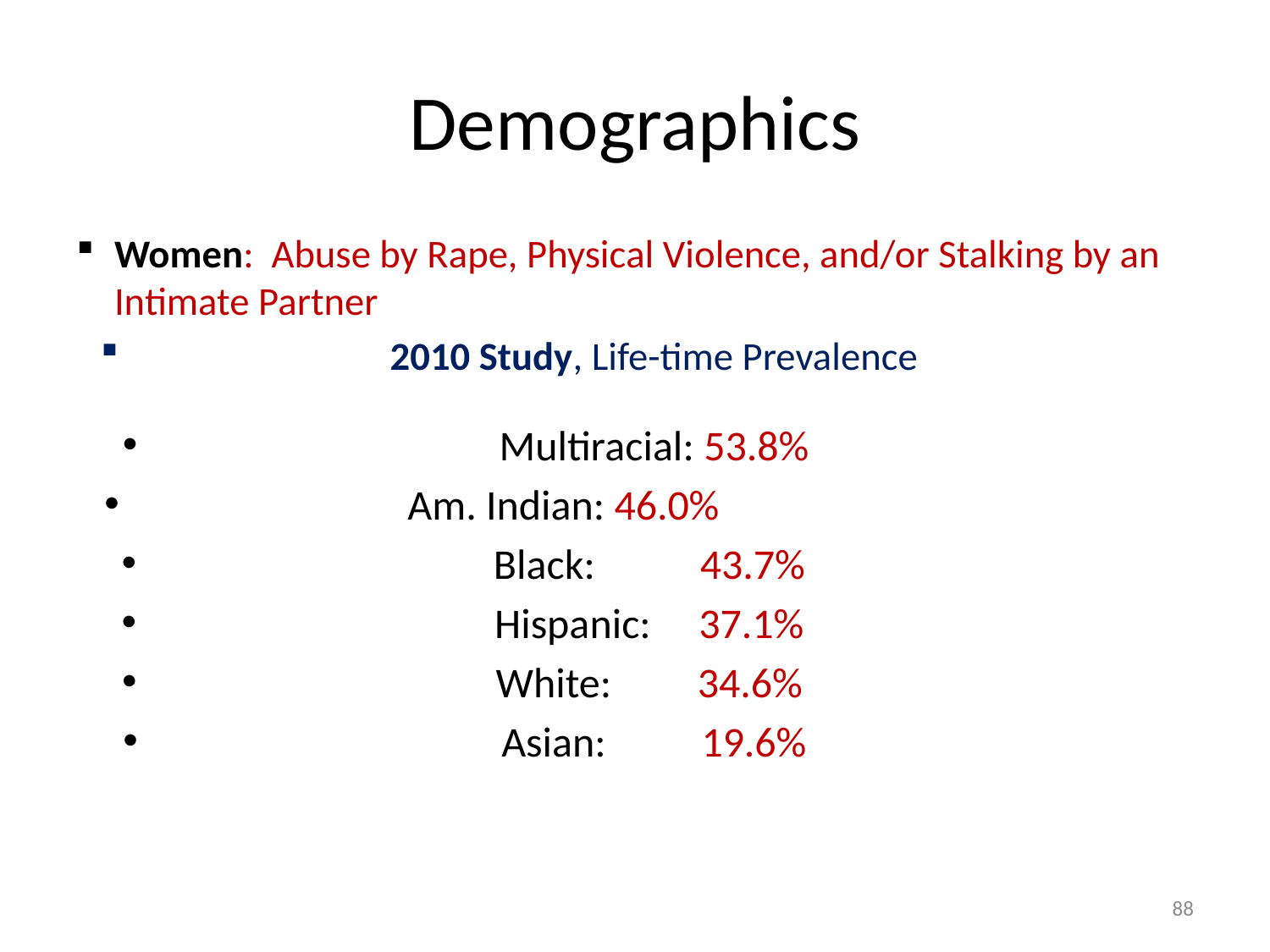

# Demographics
Women:  Abuse by Rape, Physical Violence, and/or Stalking by an Intimate Partner
2010 Study, Life-time Prevalence

Multiracial: 53.8%
Am. Indian: 46.0%
Black:           43.7%
Hispanic:     37.1%
White:         34.6%
Asian:          19.6%

88